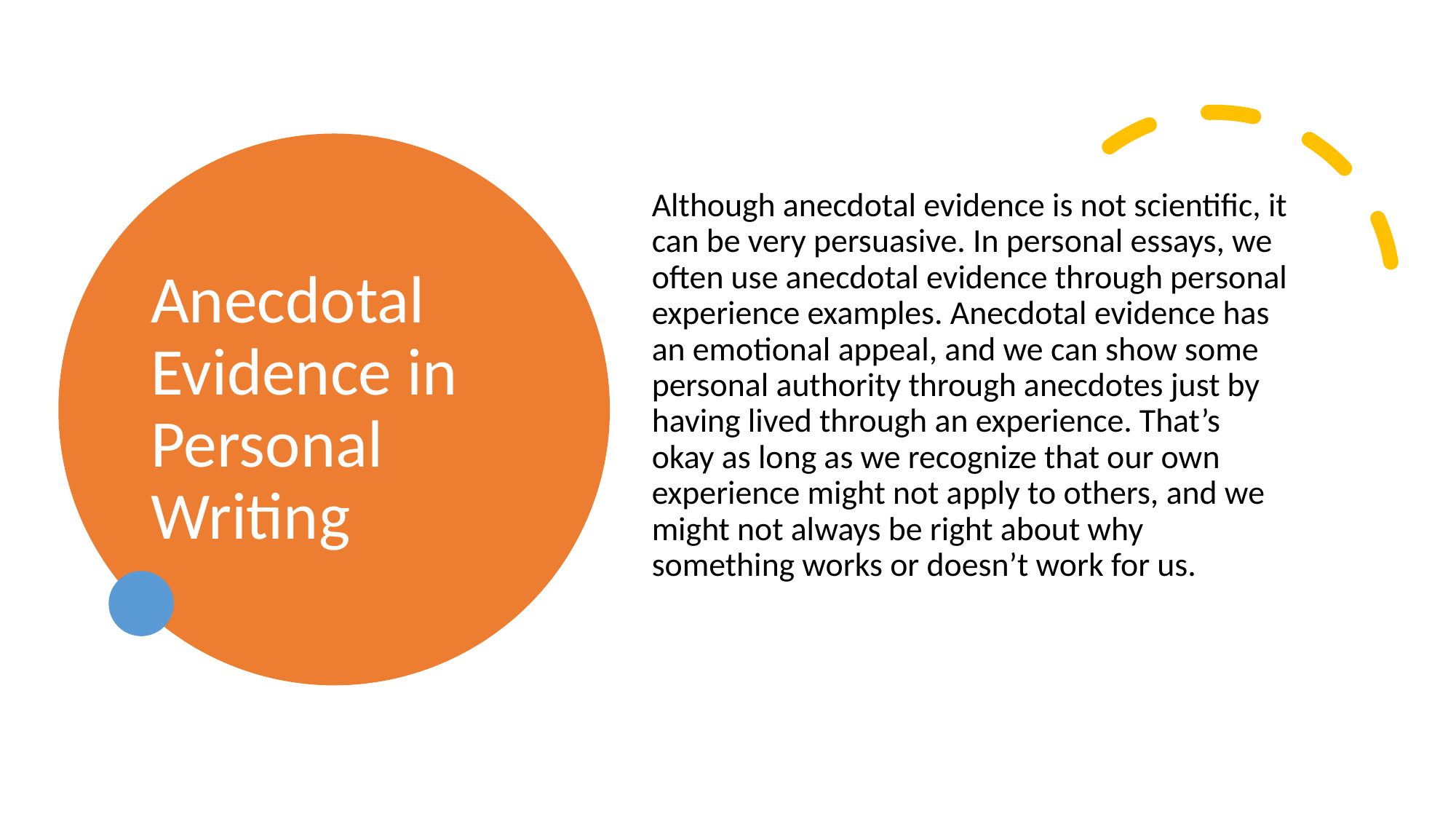

# Anecdotal Evidence in Personal Writing
Although anecdotal evidence is not scientific, it can be very persuasive. In personal essays, we often use anecdotal evidence through personal experience examples. Anecdotal evidence has an emotional appeal, and we can show some personal authority through anecdotes just by having lived through an experience. That’s okay as long as we recognize that our own experience might not apply to others, and we might not always be right about why something works or doesn’t work for us.